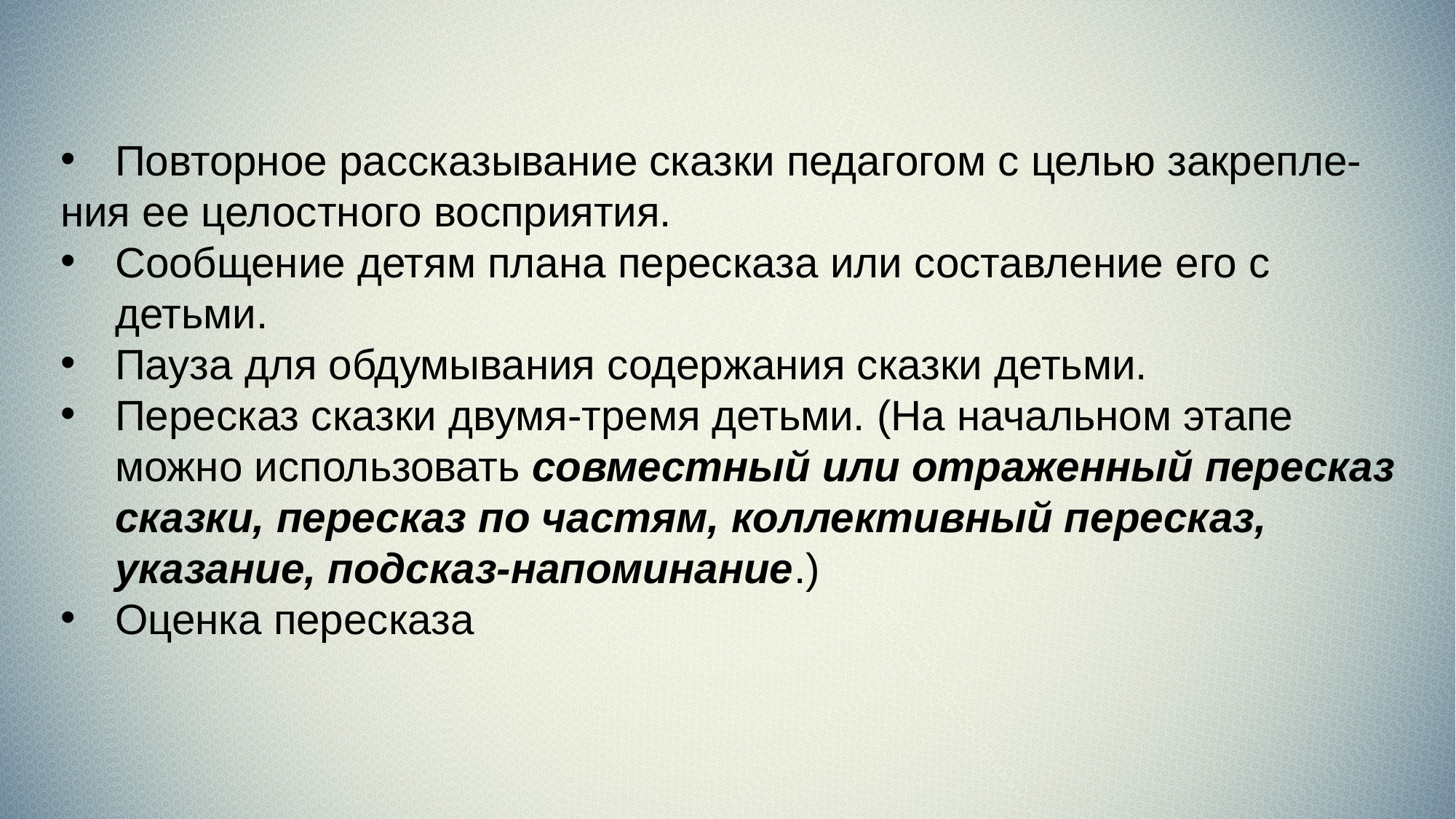

Повторное рассказывание сказки педагогом с целью закрепле-
ния ее целостного восприятия.
Сообщение детям плана пересказа или составление его с детьми.
Пауза для обдумывания содержания сказки детьми.
Пересказ сказки двумя-тремя детьми. (На начальном этапе можно использовать совместный или отраженный пересказ сказки, пересказ по частям, коллективный пересказ, указание, подсказ-напоминание.)
Оценка пересказа